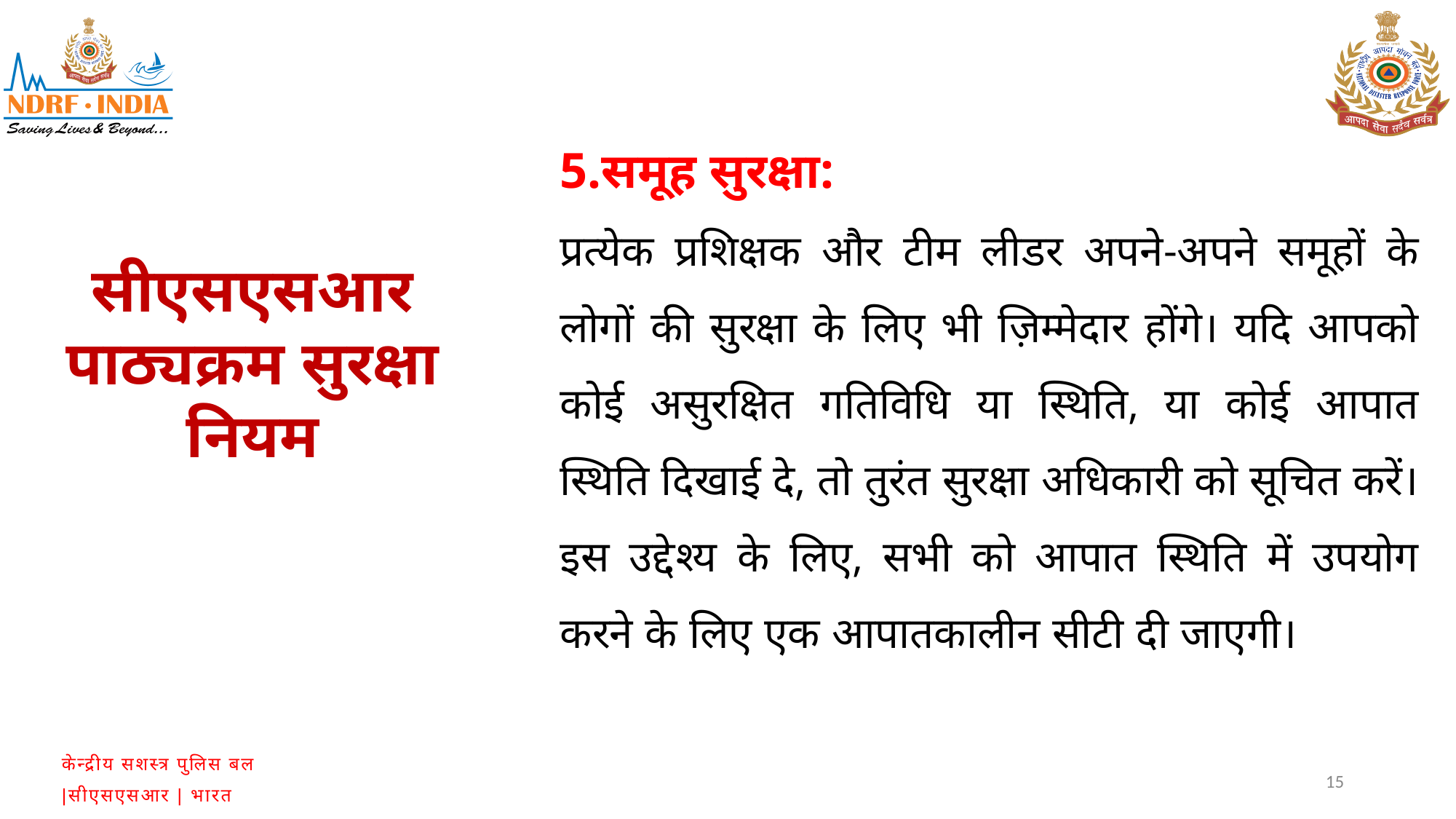

5.समूह सुरक्षा:
प्रत्येक प्रशिक्षक और टीम लीडर अपने-अपने समूहों के लोगों की सुरक्षा के लिए भी ज़िम्मेदार होंगे। यदि आपको कोई असुरक्षित गतिविधि या स्थिति, या कोई आपात स्थिति दिखाई दे, तो तुरंत सुरक्षा अधिकारी को सूचित करें। इस उद्देश्य के लिए, सभी को आपात स्थिति में उपयोग करने के लिए एक आपातकालीन सीटी दी जाएगी।
सीएसएसआर पाठ्यक्रम सुरक्षा नियम
15